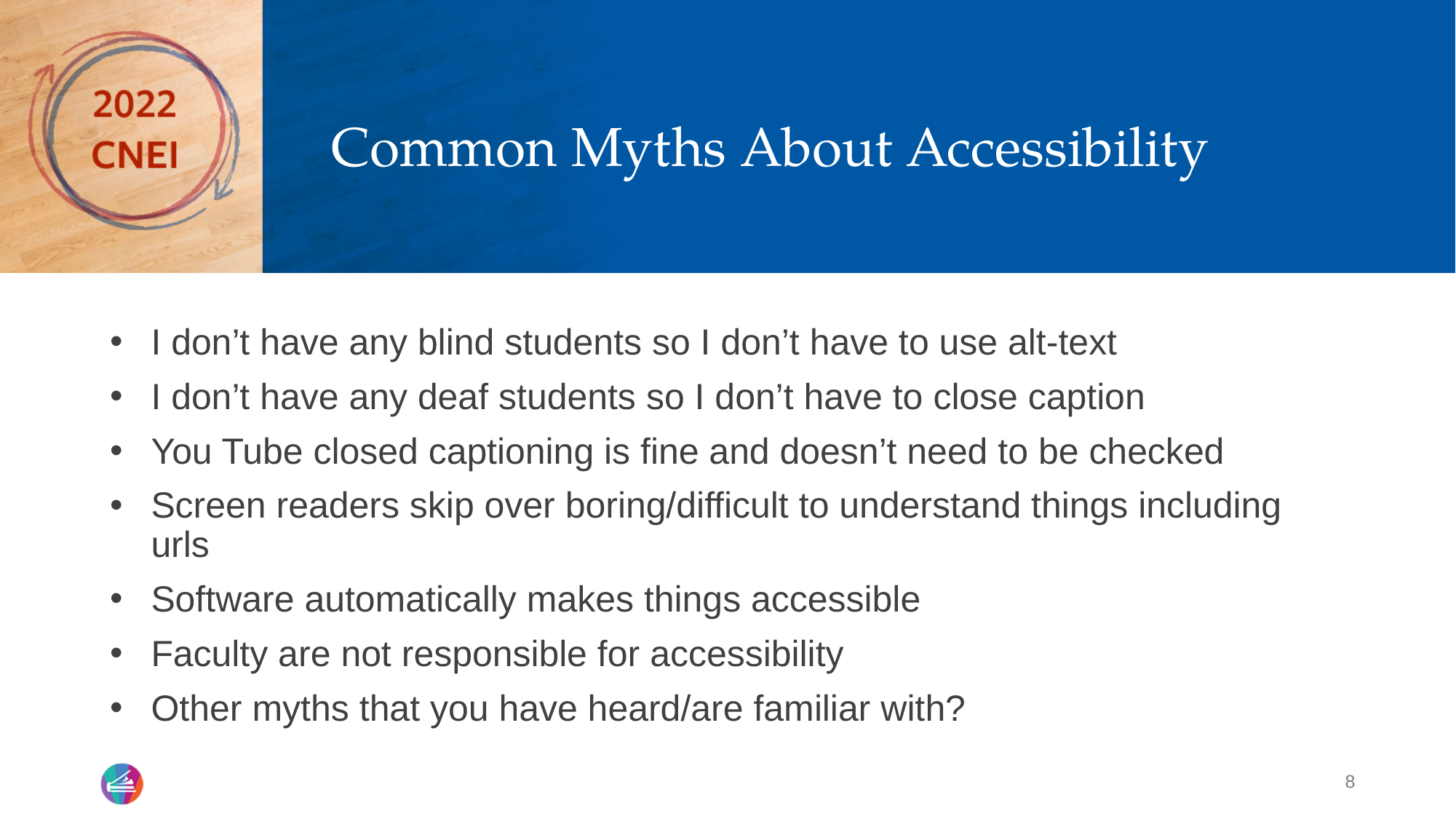

# Common Myths About Accessibility
I don’t have any blind students so I don’t have to use alt-text
I don’t have any deaf students so I don’t have to close caption
You Tube closed captioning is fine and doesn’t need to be checked
Screen readers skip over boring/difficult to understand things including urls
Software automatically makes things accessible
Faculty are not responsible for accessibility
Other myths that you have heard/are familiar with?

8